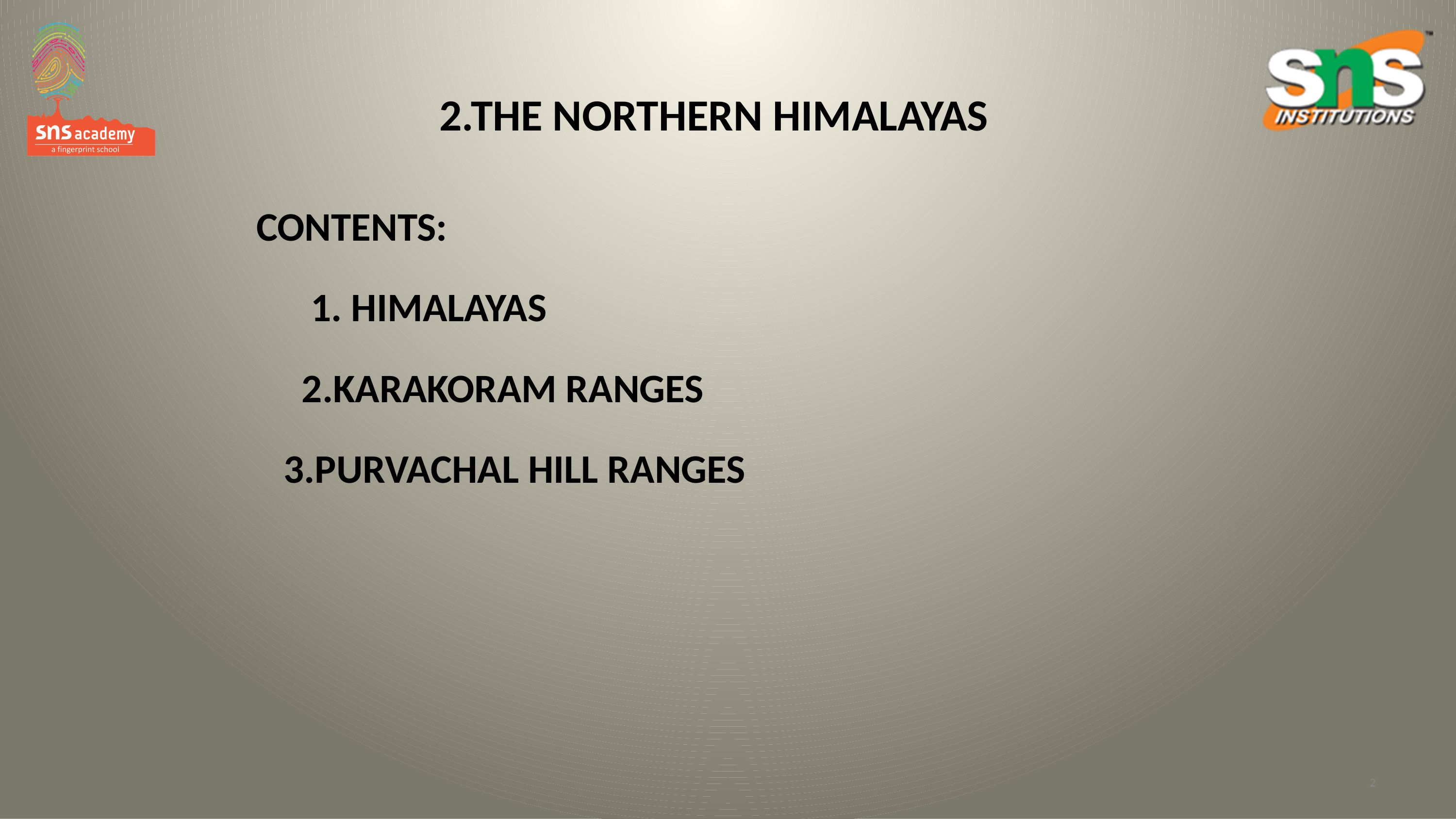

2.THE NORTHERN HIMALAYAS
# CONTENTS: 1. HIMALAYAS 2.KARAKORAM RANGES 3.PURVACHAL HILL RANGES
2